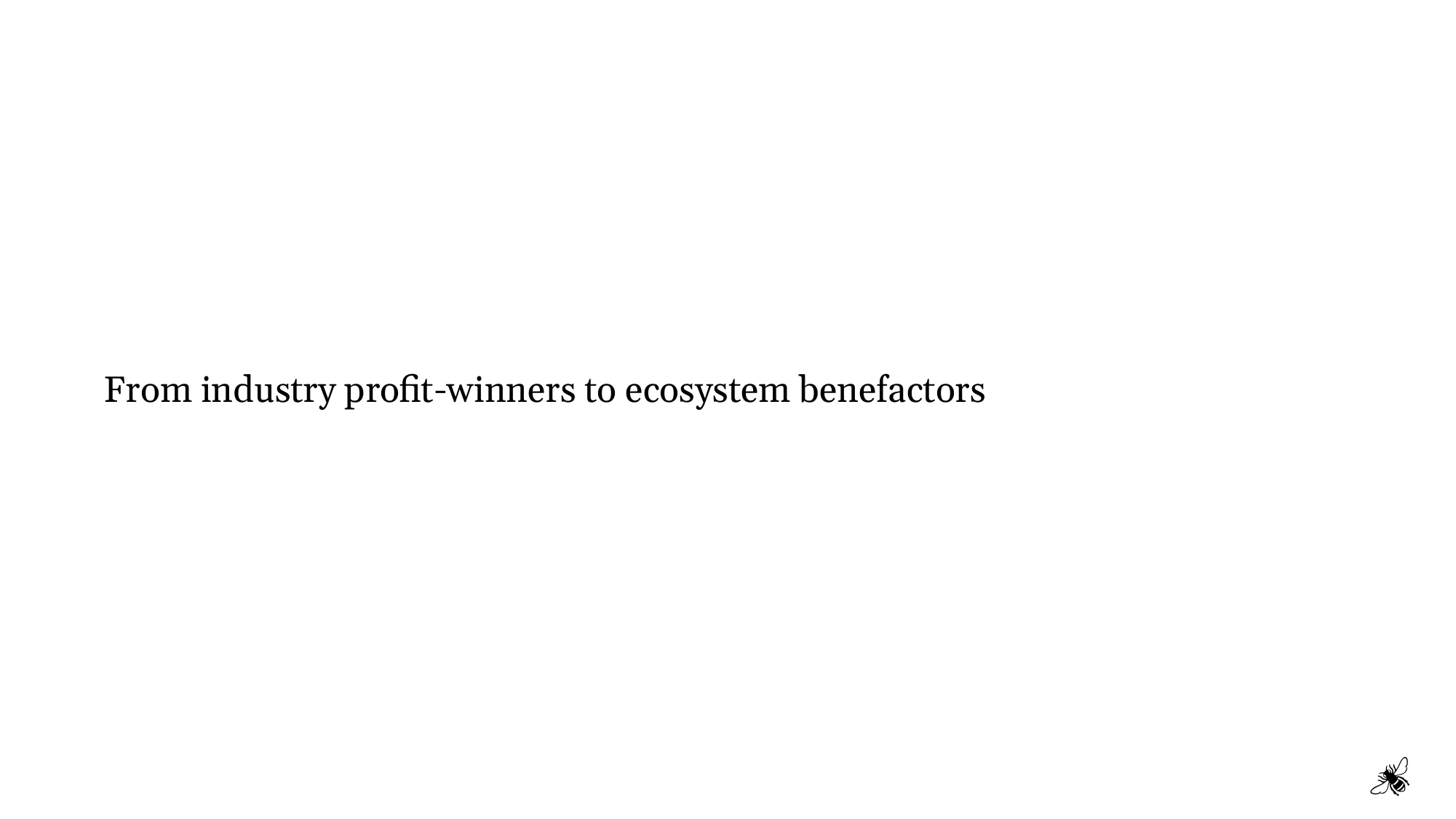

From industry profit-winners to ecosystem benefactors
🐝